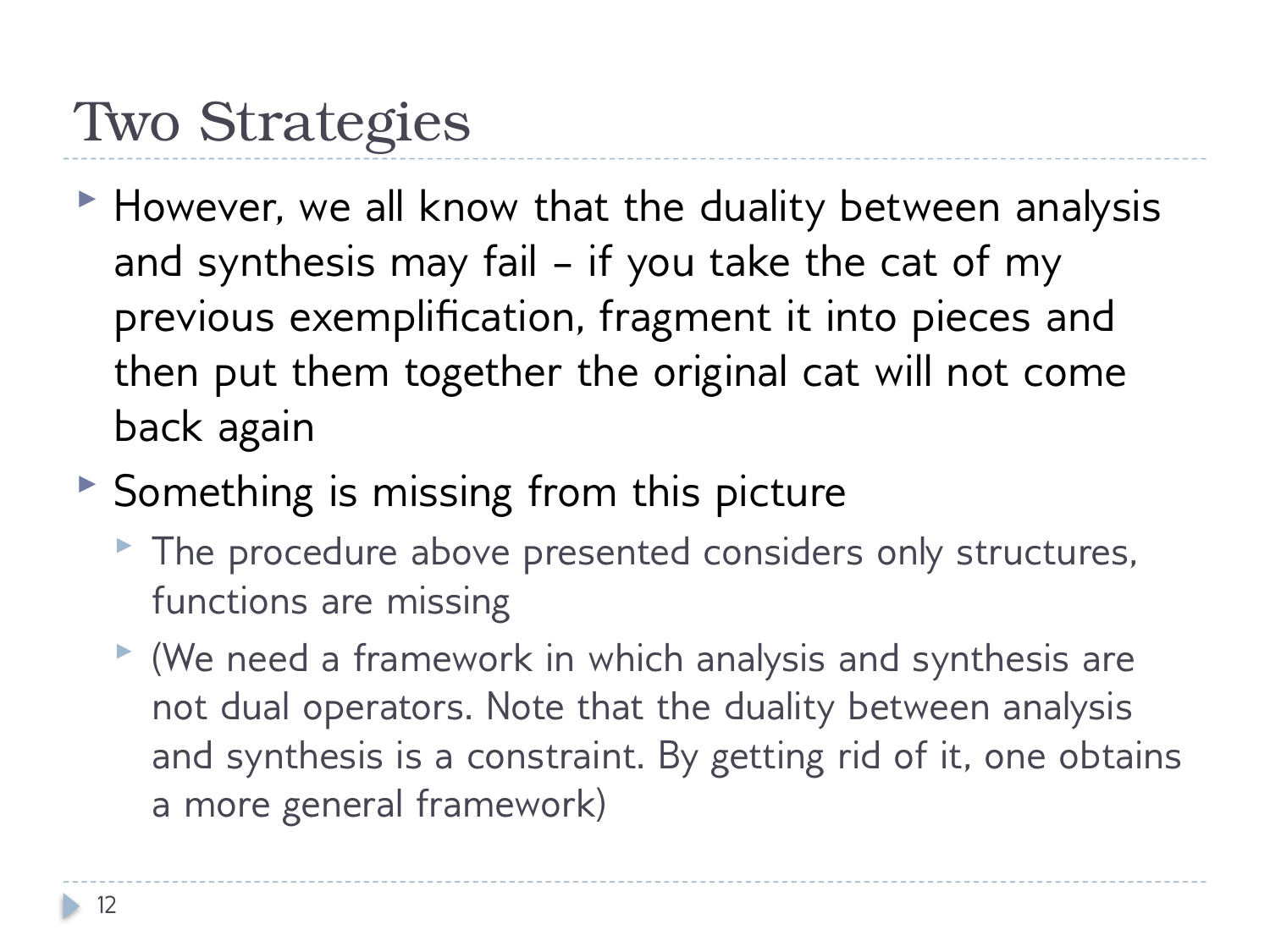

# Two Strategies
However, we all know that the duality between analysis and synthesis may fail – if you take the cat of my previous exemplification, fragment it into pieces and then put them together the original cat will not come back again
Something is missing from this picture
The procedure above presented considers only structures, functions are missing
(We need a framework in which analysis and synthesis are not dual operators. Note that the duality between analysis and synthesis is a constraint. By getting rid of it, one obtains a more general framework)
12